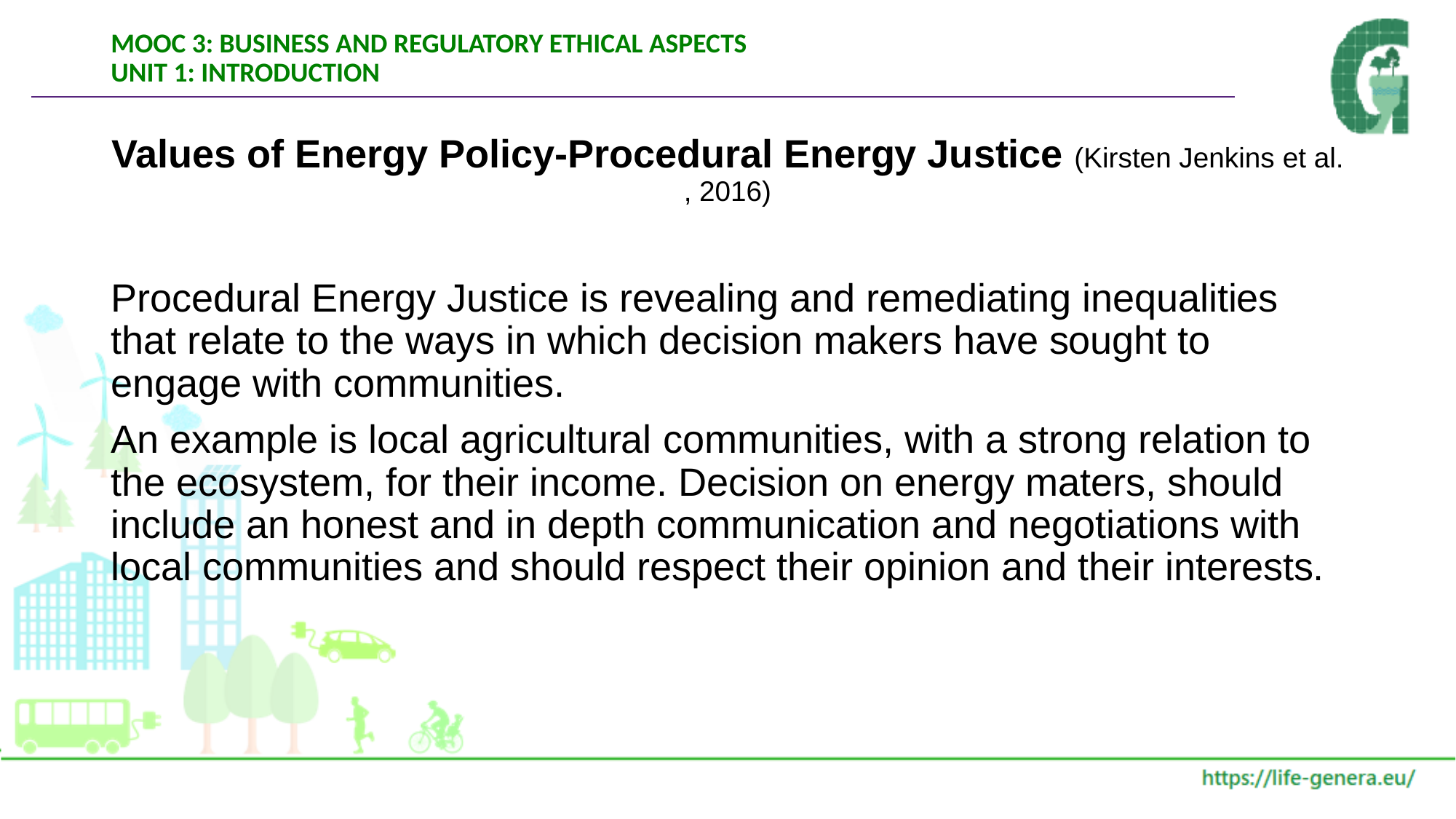

# MOOC 3: BUSINESS AND REGULATORY ETHICAL ASPECTS UNIT 1: INTRODUCTION
Values of Energy Policy-Procedural Energy Justice (Kirsten Jenkins et al. , 2016)

Procedural Energy Justice is revealing and remediating inequalities that relate to the ways in which decision makers have sought to engage with communities.
An example is local agricultural communities, with a strong relation to the ecosystem, for their income. Decision on energy maters, should include an honest and in depth communication and negotiations with local communities and should respect their opinion and their interests.